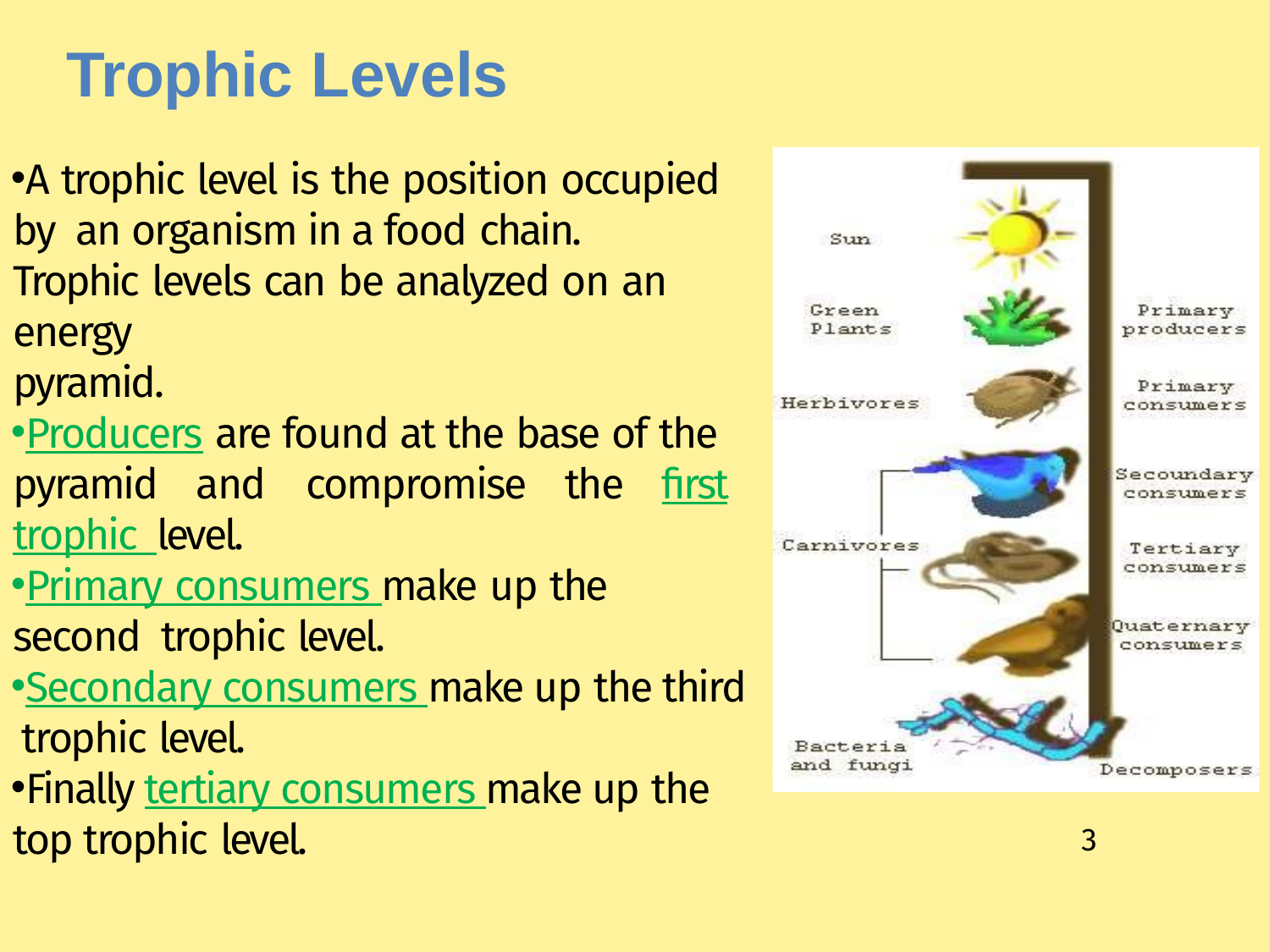

# Trophic Levels

A trophic level is the position occupied by  an organism in a food chain.
Trophic levels can be analyzed on an energy
pyramid.
Producers are found at the base of the  pyramid and compromise the first trophic  level.
Primary consumers make up the second  trophic level.
Secondary consumers make up the third  trophic level.
Finally tertiary consumers make up the  top trophic level.
3